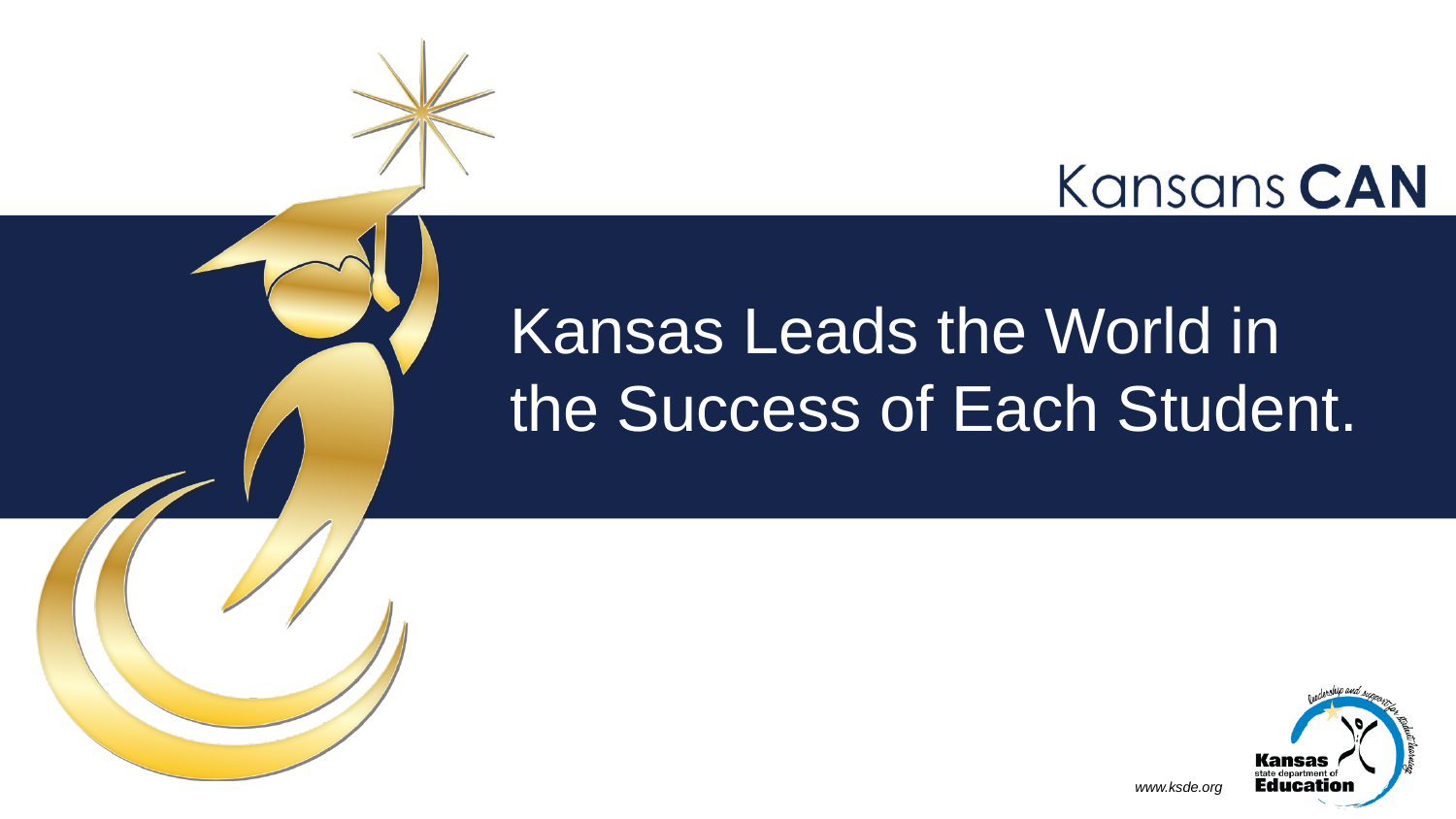

# Kansas Leads the World in the Success of Each Student.